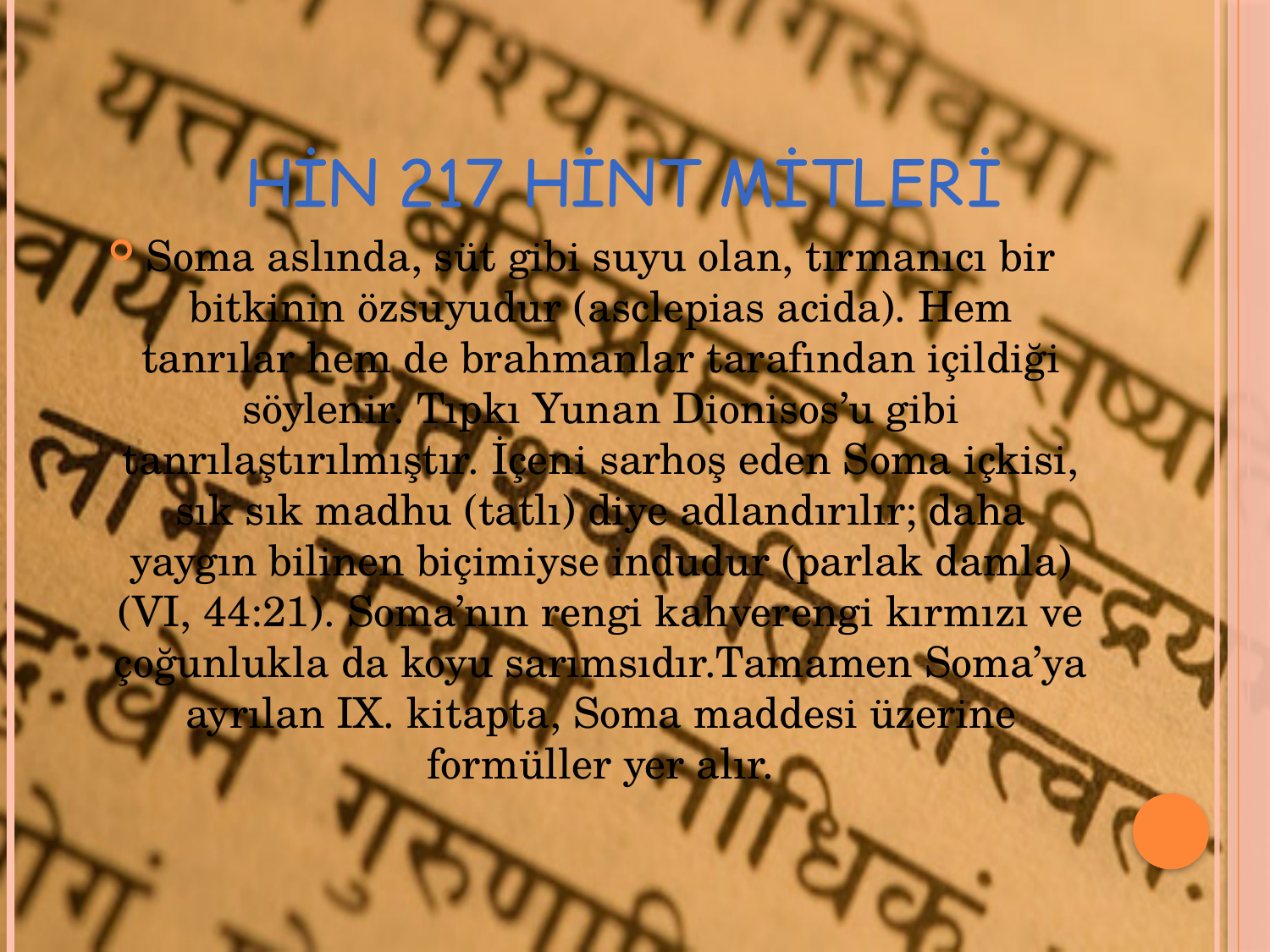

# HİN 217 hint mitleri

Soma aslında, süt gibi suyu olan, tırmanıcı bir bitkinin özsuyudur (asclepias acida). Hem tanrılar hem de brahmanlar tarafından içildiği söylenir. Tıpkı Yunan Dionisos’u gibi tanrılaştırılmıştır. İçeni sarhoş eden Soma içkisi, sık sık madhu (tatlı) diye adlandırılır; daha yaygın bilinen biçimiyse indudur (parlak damla) (VI, 44:21). Soma’nın rengi kahverengi kırmızı ve çoğunlukla da koyu sarımsıdır.Tamamen Soma’ya ayrılan IX. kitapta, Soma maddesi üzerine formüller yer alır.